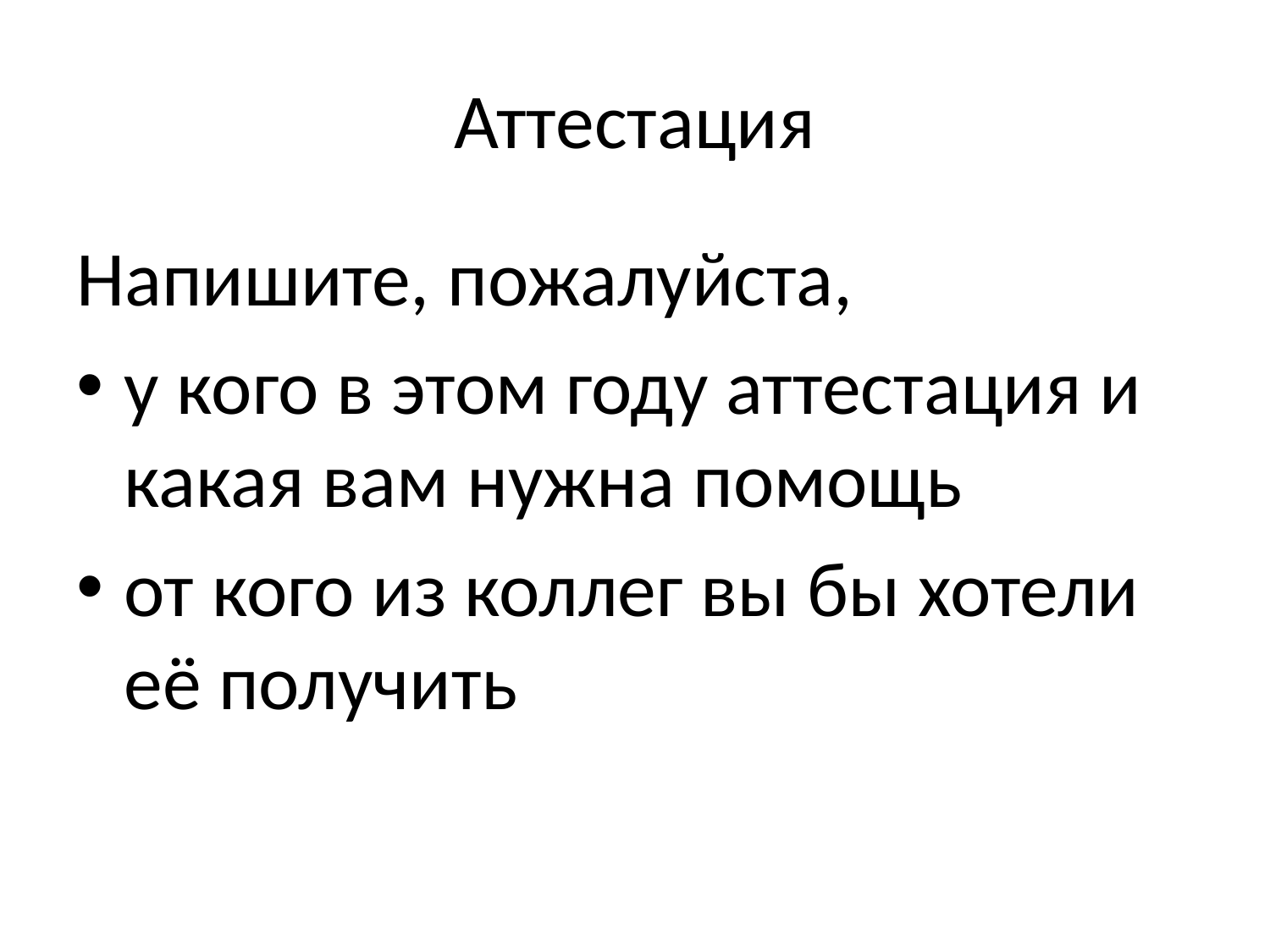

# Аттестация
Напишите, пожалуйста,
у кого в этом году аттестация и какая вам нужна помощь
от кого из коллег вы бы хотели её получить